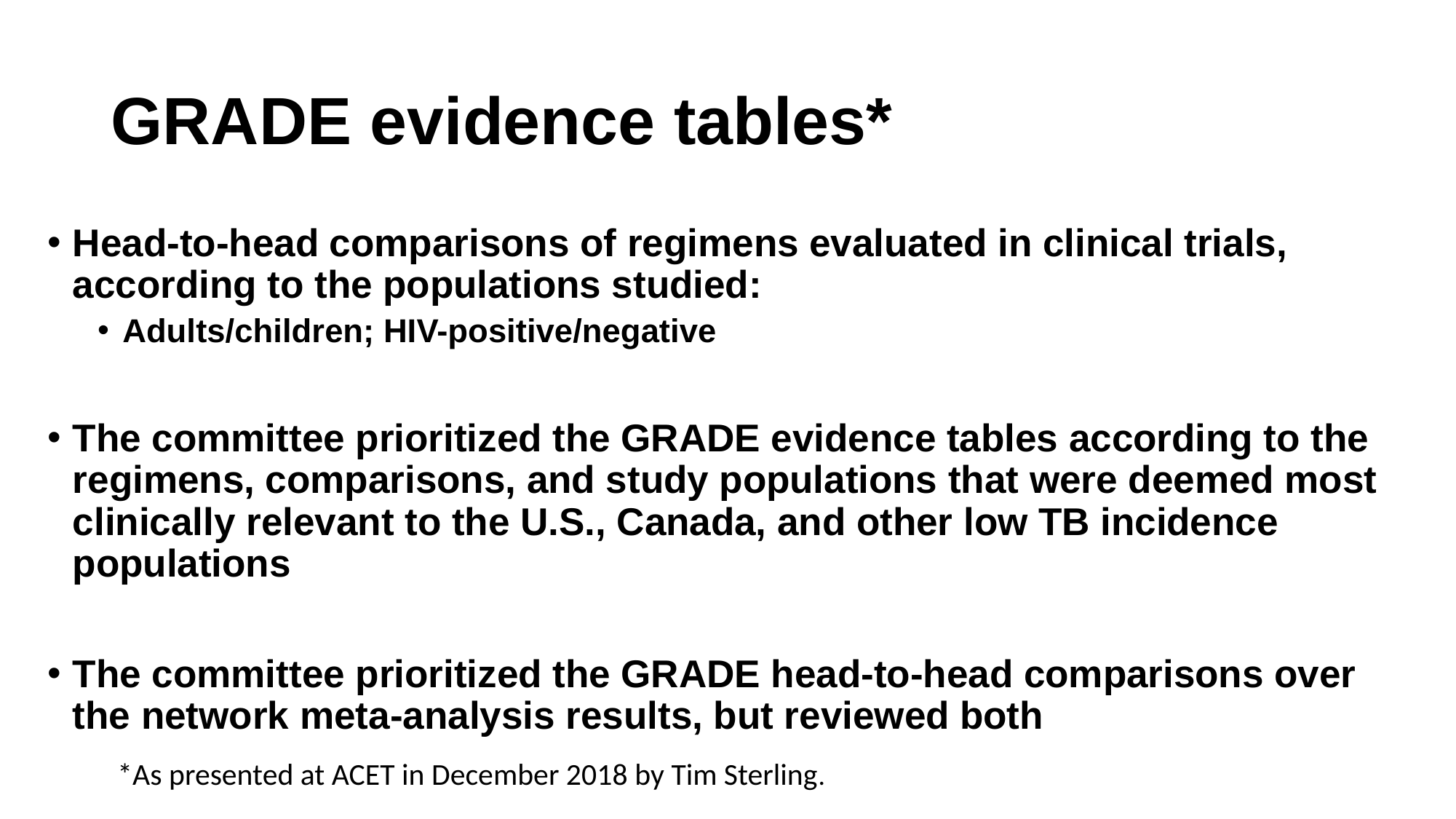

# GRADE evidence tables*
Head-to-head comparisons of regimens evaluated in clinical trials, according to the populations studied:
Adults/children; HIV-positive/negative

The committee prioritized the GRADE evidence tables according to the  regimens, comparisons, and study populations that were deemed most clinically relevant to the U.S., Canada, and other low TB incidence populations

The committee prioritized the GRADE head-to-head comparisons over the network meta-analysis results, but reviewed both
*As presented at ACET in December 2018 by Tim Sterling.